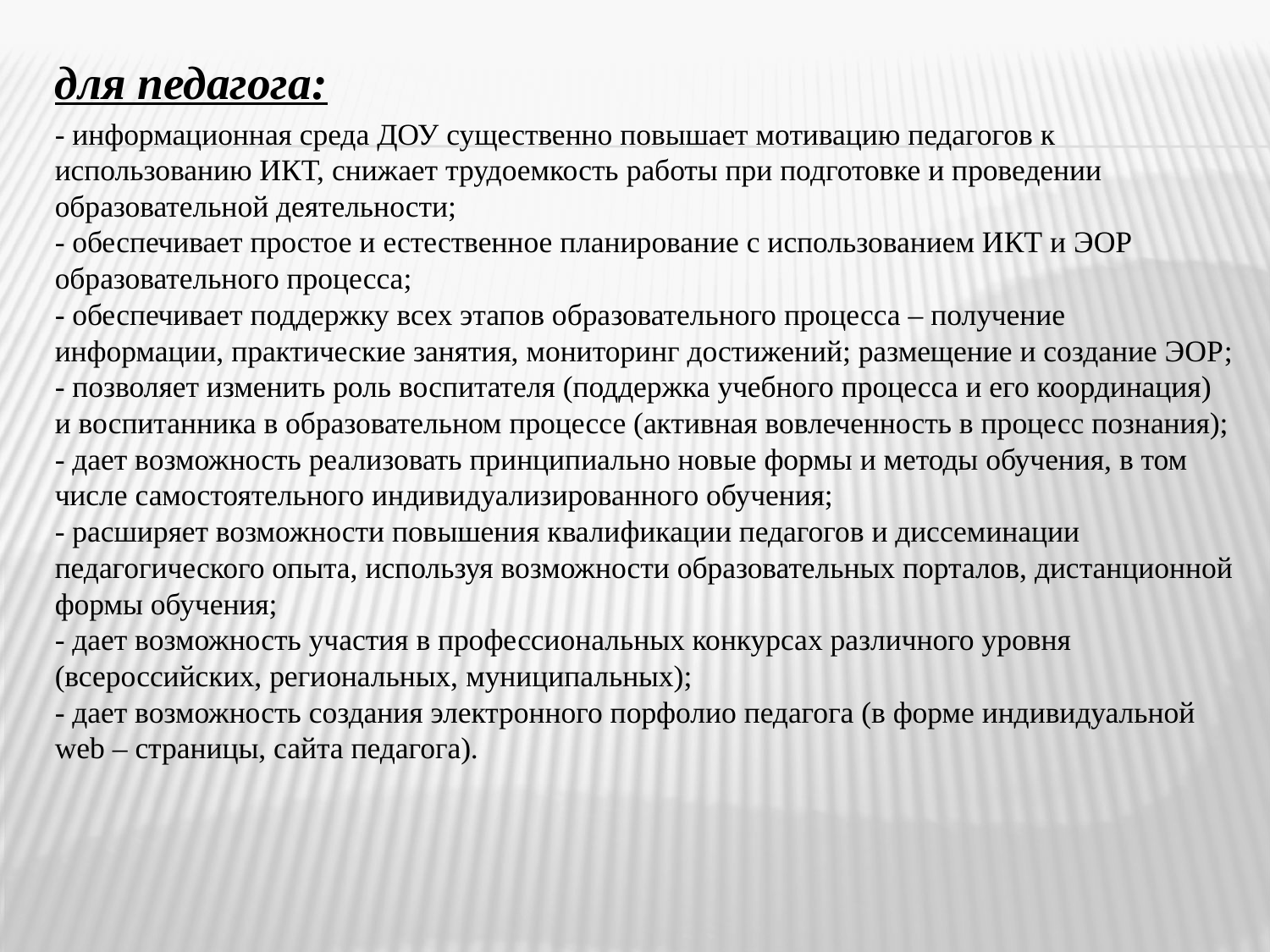

для педагога:
- информационная среда ДОУ существенно повышает мотивацию педагогов к использованию ИКТ, снижает трудоемкость работы при подготовке и проведении образовательной деятельности;
- обеспечивает простое и естественное планирование с использованием ИКТ и ЭОР образовательного процесса;
- обеспечивает поддержку всех этапов образовательного процесса – получение информации, практические занятия, мониторинг достижений; размещение и создание ЭОР;
- позволяет изменить роль воспитателя (поддержка учебного процесса и его координация) и воспитанника в образовательном процессе (активная вовлеченность в процесс познания);
- дает возможность реализовать принципиально новые формы и методы обучения, в том числе самостоятельного индивидуализированного обучения;
- расширяет возможности повышения квалификации педагогов и диссеминации педагогического опыта, используя возможности образовательных порталов, дистанционной формы обучения;
- дает возможность участия в профессиональных конкурсах различного уровня (всероссийских, региональных, муниципальных);
- дает возможность создания электронного порфолио педагога (в форме индивидуальной web – страницы, сайта педагога).